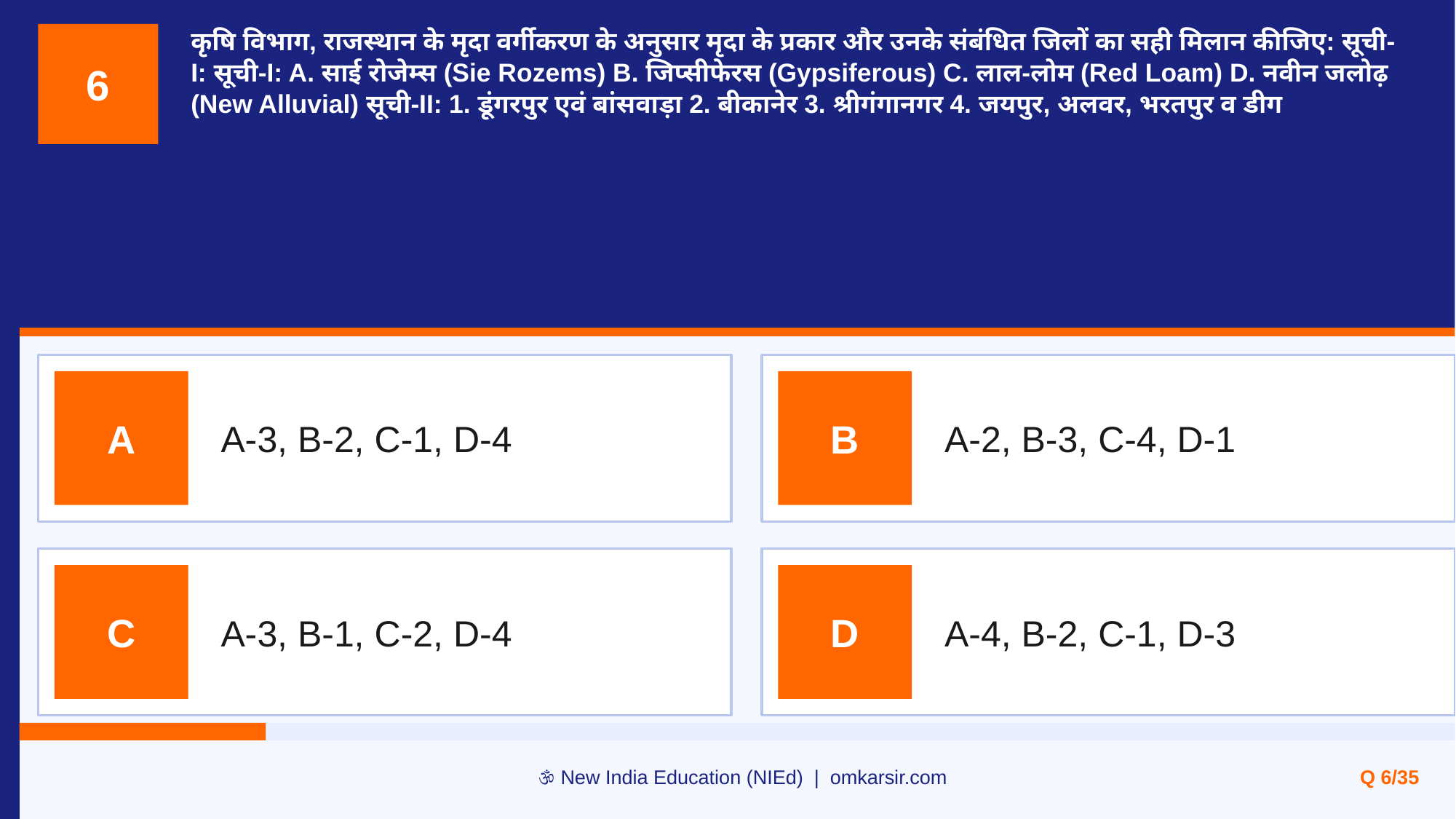

कृषि विभाग, राजस्थान के मृदा वर्गीकरण के अनुसार मृदा के प्रकार और उनके संबंधित जिलों का सही मिलान कीजिए: सूची-I: सूची-I: A. साई रोजेम्स (Sie Rozems) B. जिप्सीफेरस (Gypsiferous) C. लाल-लोम (Red Loam) D. नवीन जलोढ़ (New Alluvial) सूची-II: 1. डूंगरपुर एवं बांसवाड़ा 2. बीकानेर 3. श्रीगंगानगर 4. जयपुर, अलवर, भरतपुर व डीग
6

A-3, B-2, C-1, D-4
A-2, B-3, C-4, D-1
A
B

A-3, B-1, C-2, D-4
A-4, B-2, C-1, D-3
C
D

🕉️ New India Education (NIEd)  |  omkarsir.com
Q 6/35